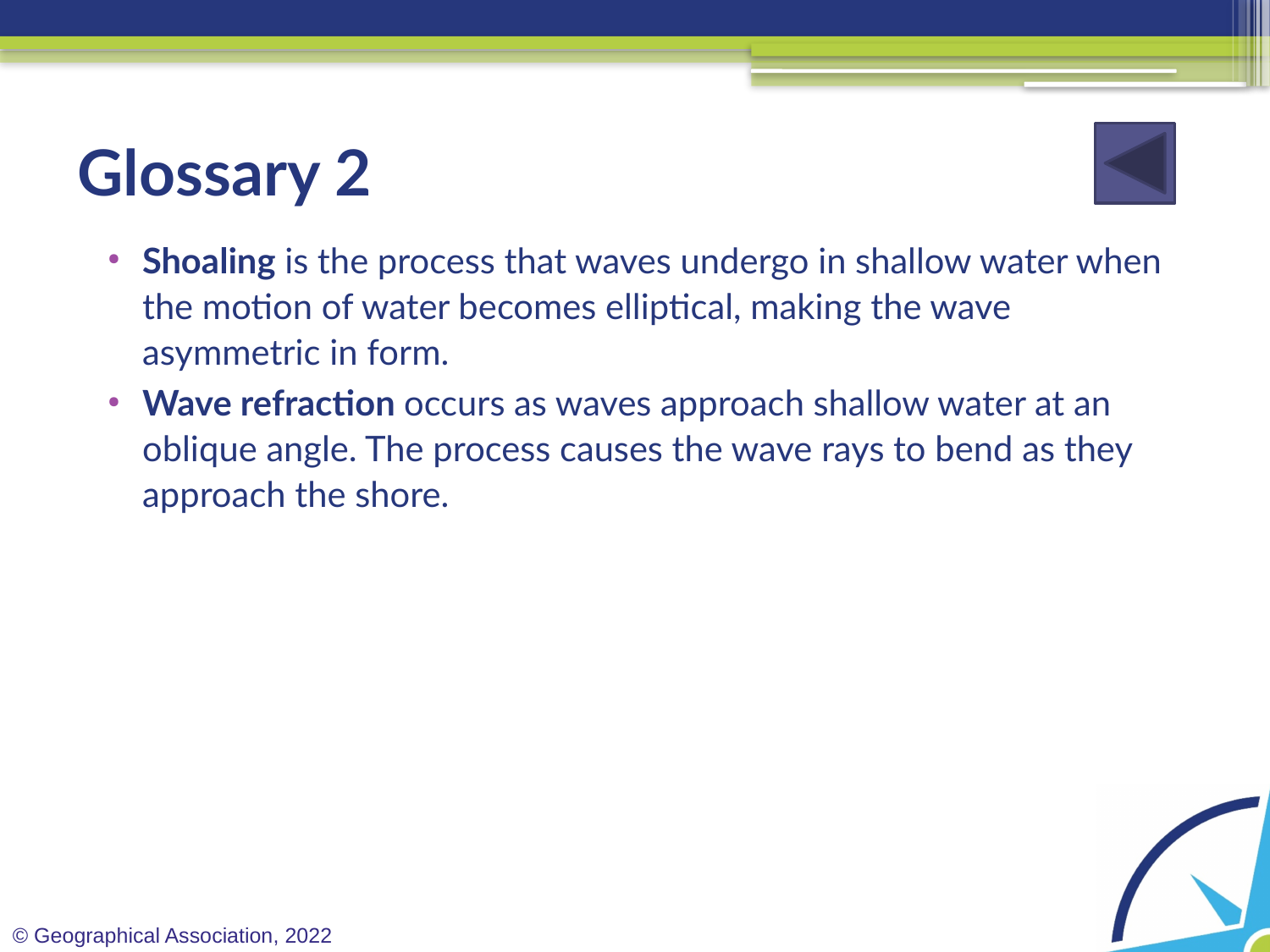

# Glossary 2

Shoaling is the process that waves undergo in shallow water when the motion of water becomes elliptical, making the wave asymmetric in form.
Wave refraction occurs as waves approach shallow water at an oblique angle. The process causes the wave rays to bend as they approach the shore.